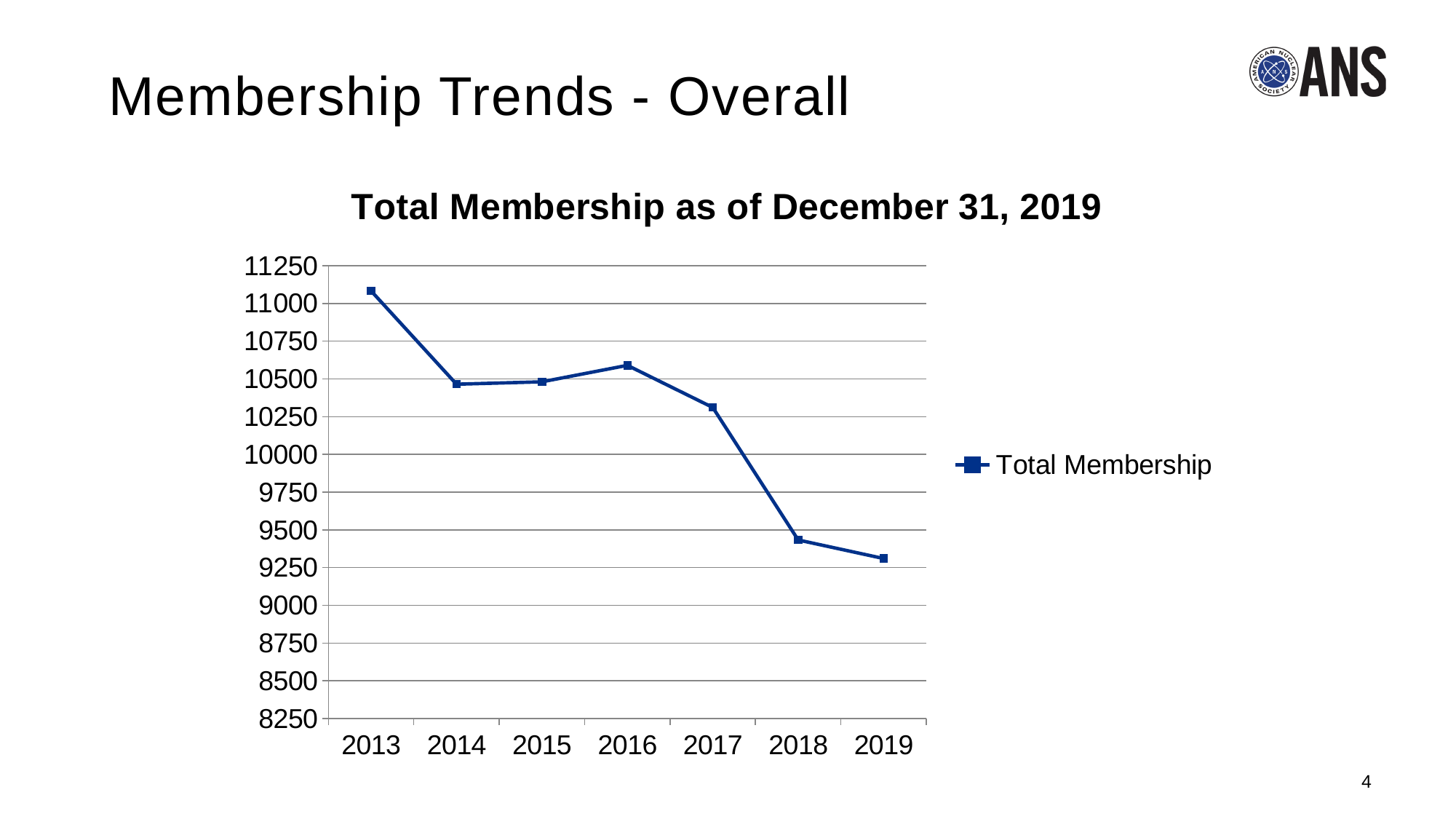

Membership Trends - Overall

### Chart: Total Membership as of December 31, 2019

| Category | Total Membership |
|---|---|
| 2013 | 11083.0 |
| 2014 | 10465.0 |
| 2015 | 10481.0 |
| 2016 | 10590.0 |
| 2017 | 10311.0 |
| 2018 | 9433.0 |
| 2019 | 9310.0 |
4